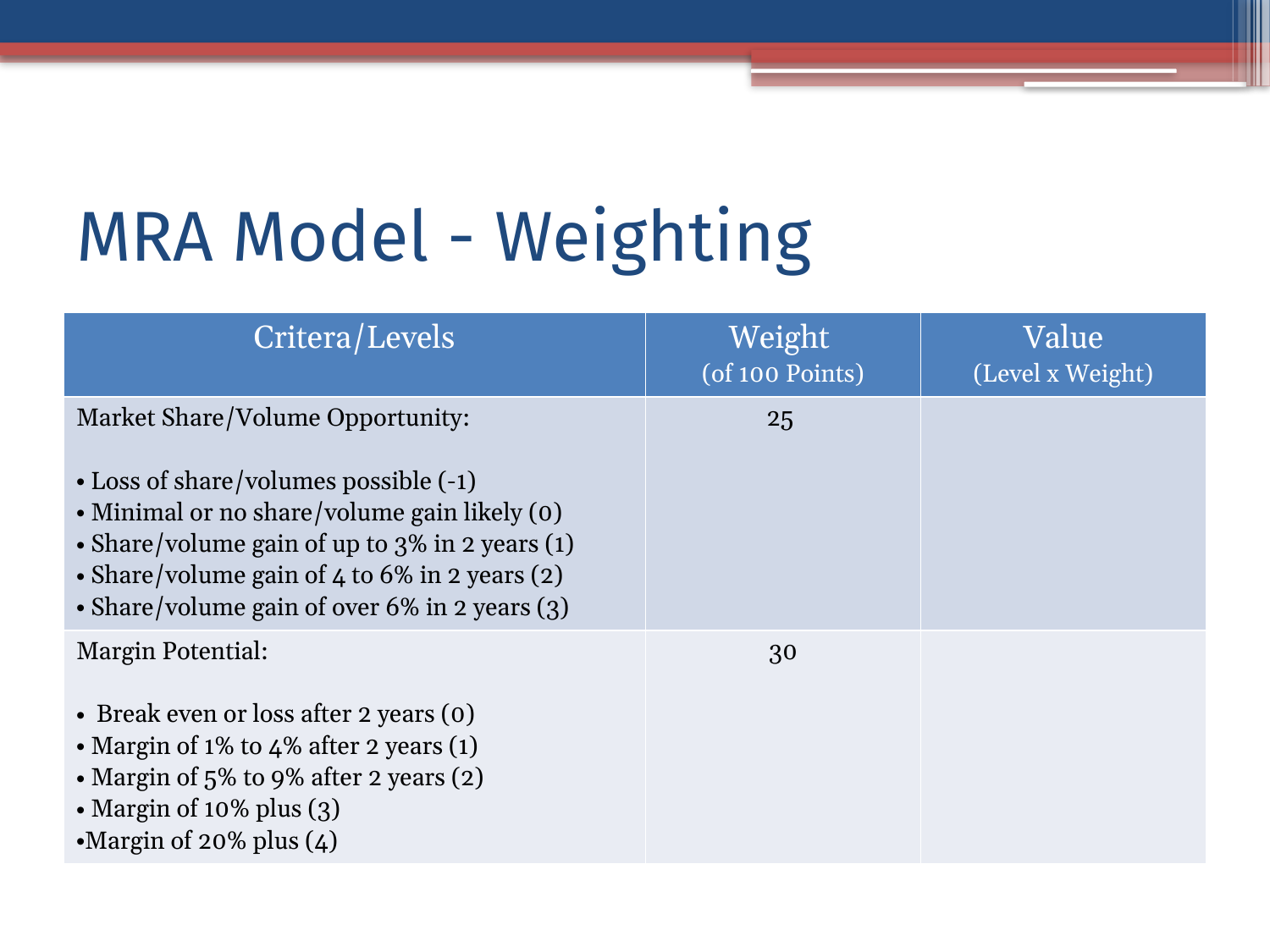

# MRA Model - Weighting
| Critera/Levels | Weight (of 100 Points) | Value (Level x Weight) |
| --- | --- | --- |
| Market Share/Volume Opportunity: Loss of share/volumes possible (-1) Minimal or no share/volume gain likely (0) Share/volume gain of up to 3% in 2 years (1) Share/volume gain of 4 to 6% in 2 years (2) Share/volume gain of over 6% in 2 years (3) | 25 |  |
| Margin Potential: Break even or loss after 2 years (0) Margin of 1% to 4% after 2 years (1) Margin of 5% to 9% after 2 years (2) Margin of 10% plus (3) Margin of 20% plus (4) | 30 |  |